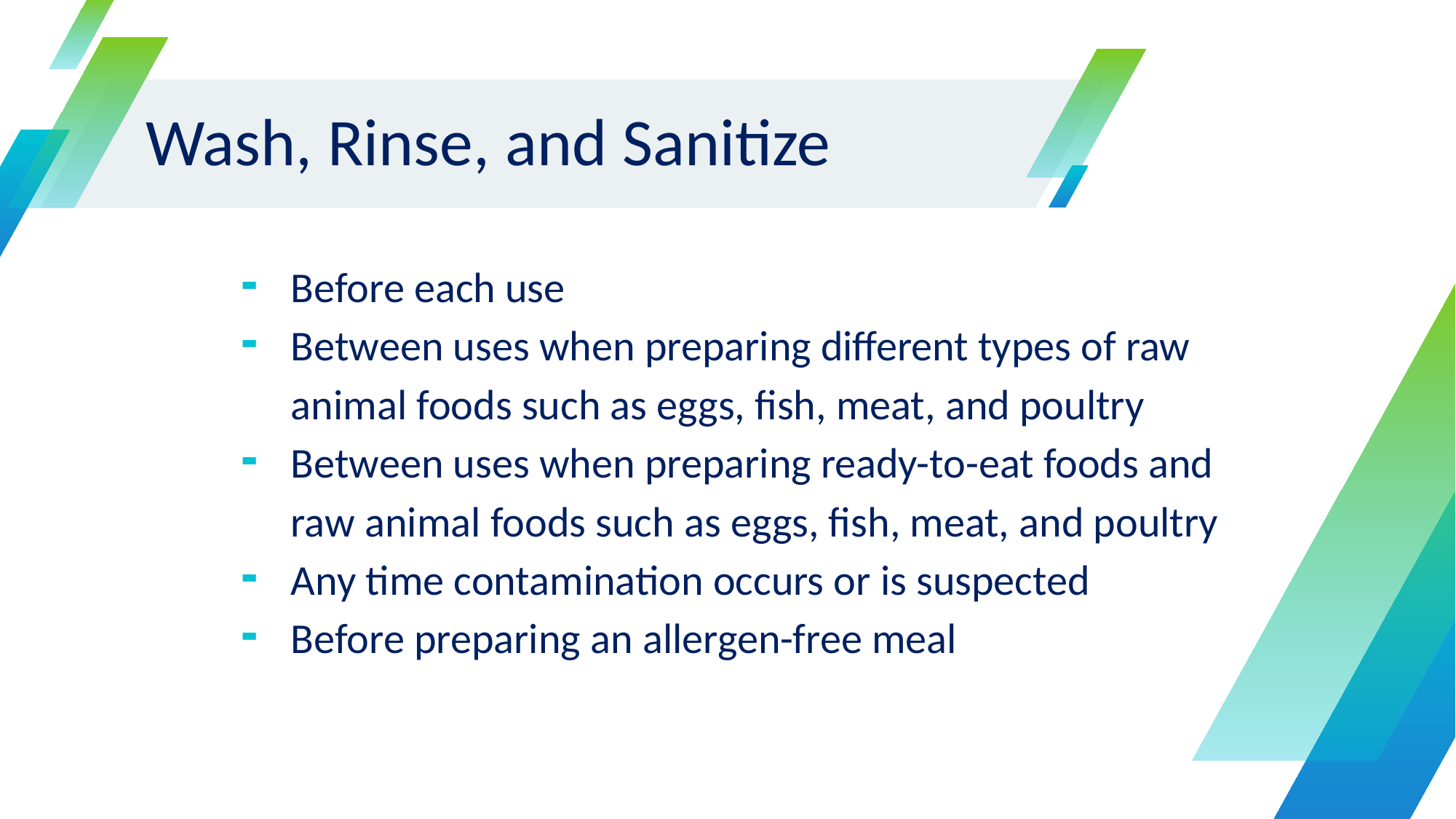

# Wash, Rinse, and Sanitize
Before each use
Between uses when preparing different types of raw animal foods such as eggs, fish, meat, and poultry
Between uses when preparing ready-to-eat foods and raw animal foods such as eggs, fish, meat, and poultry
Any time contamination occurs or is suspected
Before preparing an allergen-free meal